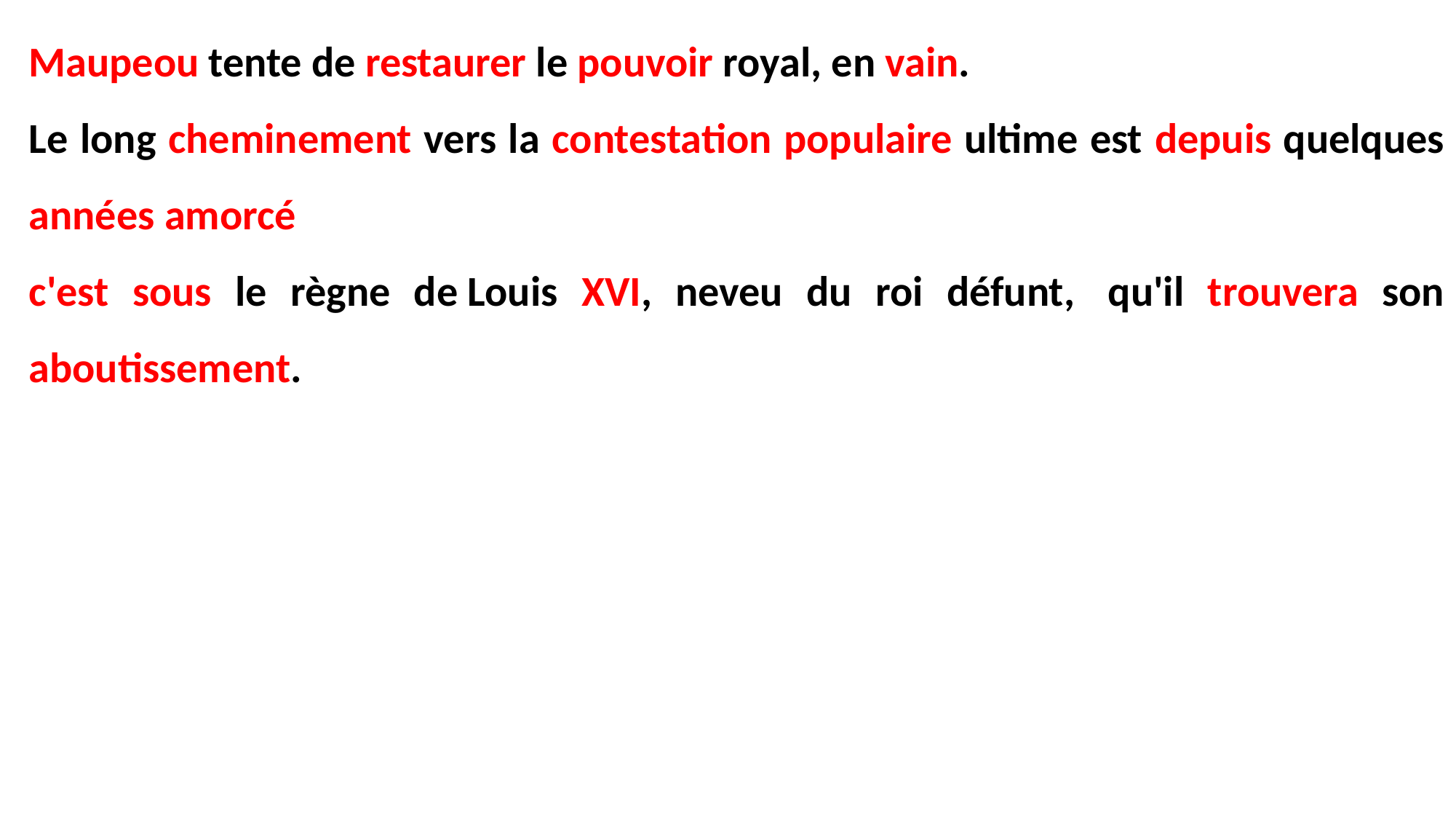

Maupeou tente de restaurer le pouvoir royal, en vain.
Le long cheminement vers la contestation populaire ultime est depuis quelques années amorcé
c'est sous le règne de Louis XVI, neveu du roi défunt,  qu'il trouvera son aboutissement.